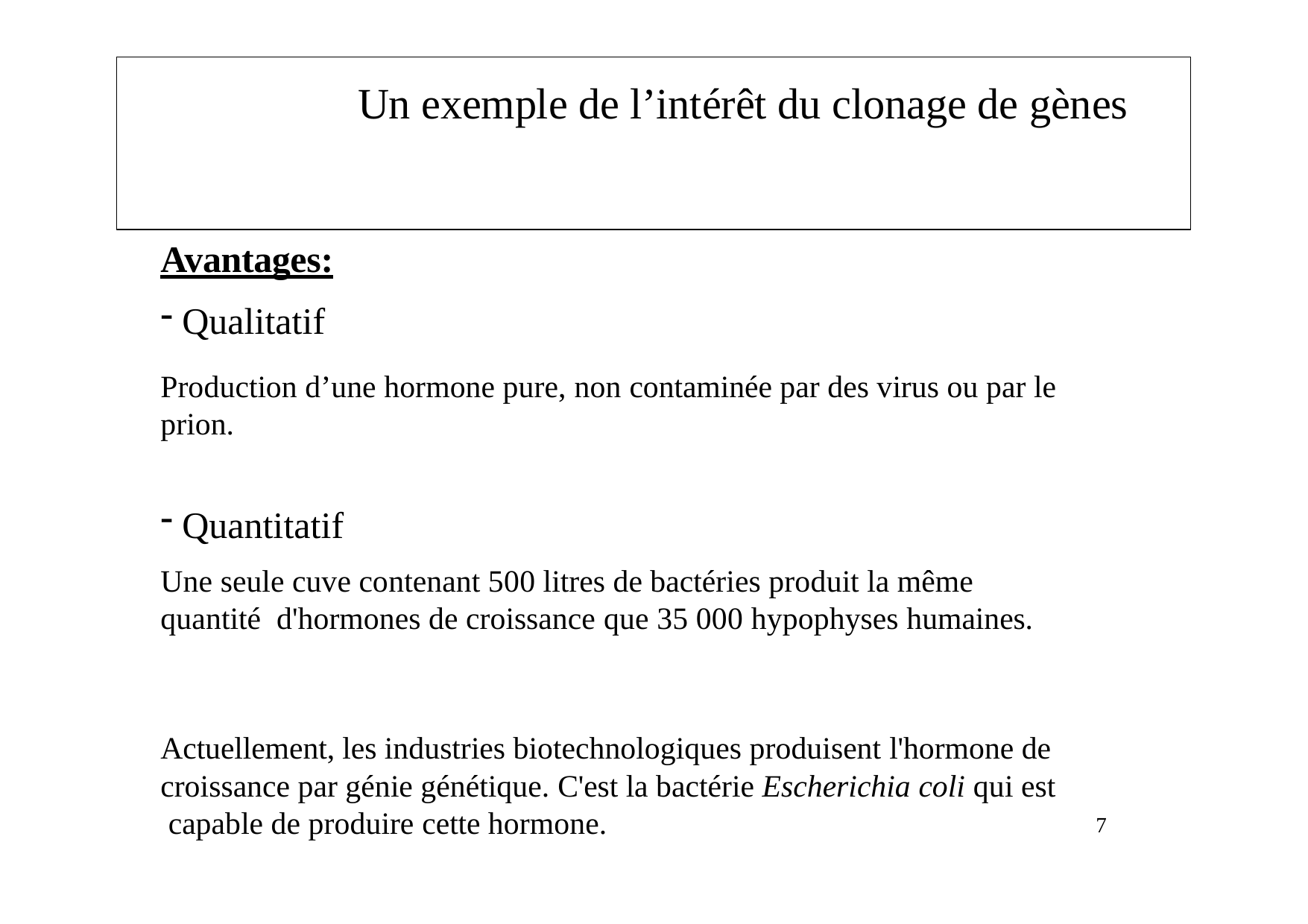

# Un exemple de l’intérêt du clonage de gènes
Avantages:
Qualitatif
Production d’une hormone pure, non contaminée par des virus ou par le prion.

Quantitatif
Une seule cuve contenant 500 litres de bactéries produit la même	quantité  d'hormones de croissance que 35 000 hypophyses humaines.

Actuellement, les industries biotechnologiques produisent l'hormone de  croissance par génie génétique. C'est la bactérie Escherichia coli qui est  capable de produire cette hormone.
7